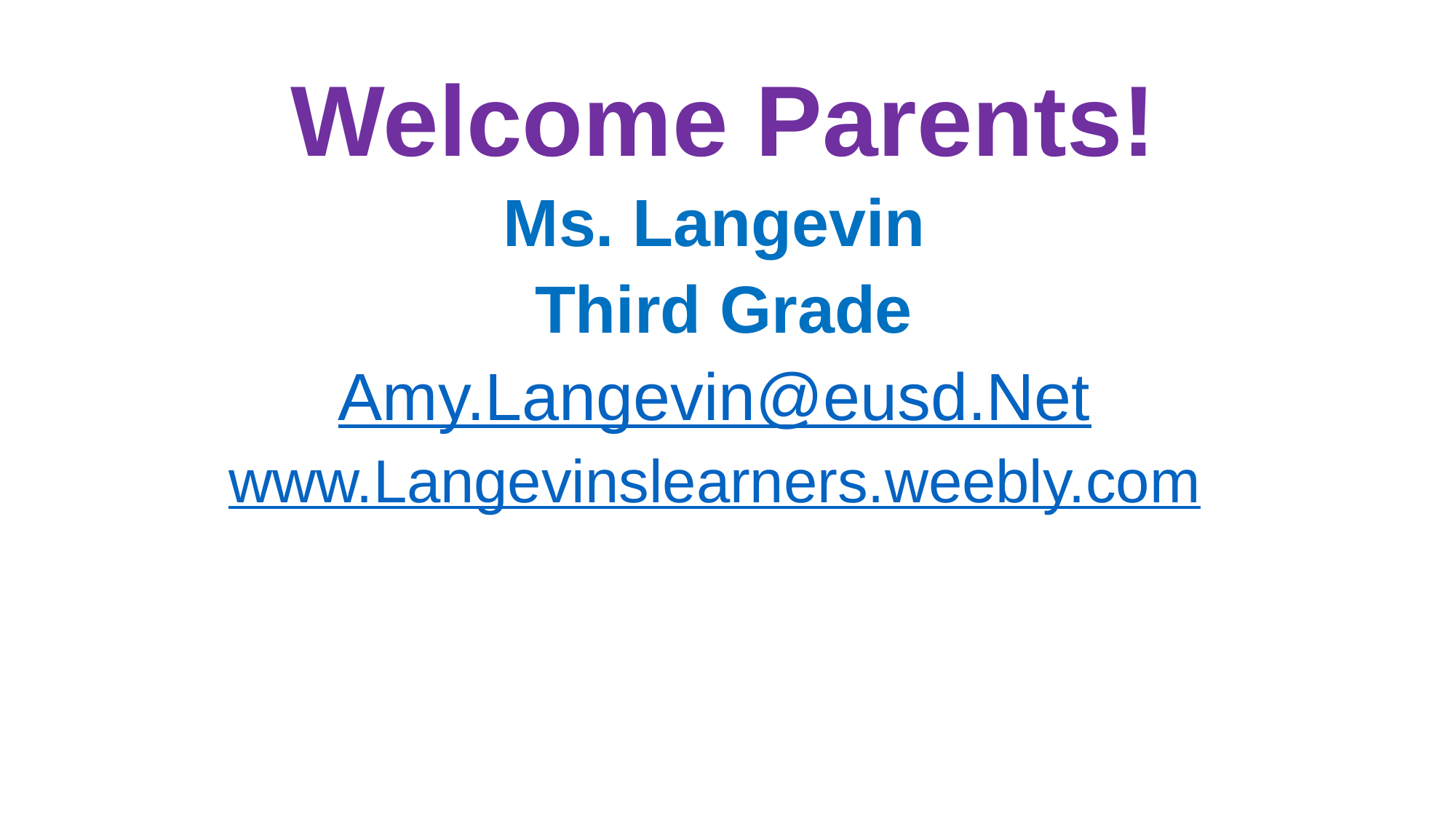

# Welcome Parents!
Ms. Langevin
 Third Grade
Amy.Langevin@eusd.Net
www.Langevinslearners.weebly.com